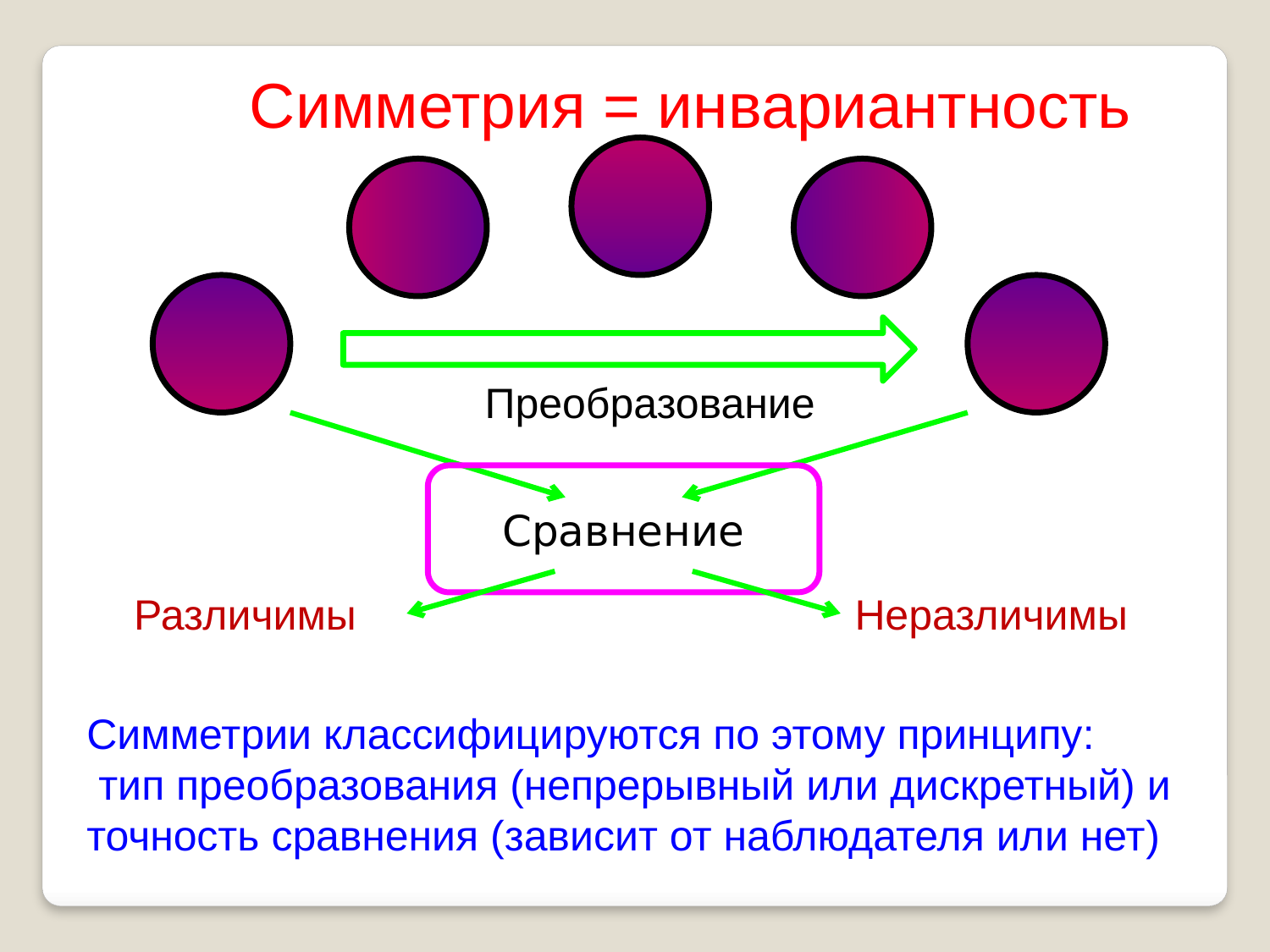

Симметрия = инвариантность

Преобразование
Сравнение
Неразличимы
Различимы
Симметрии классифицируются по этому принципу:
 тип преобразования (непрерывный или дискретный) и
точность сравнения (зависит от наблюдателя или нет)